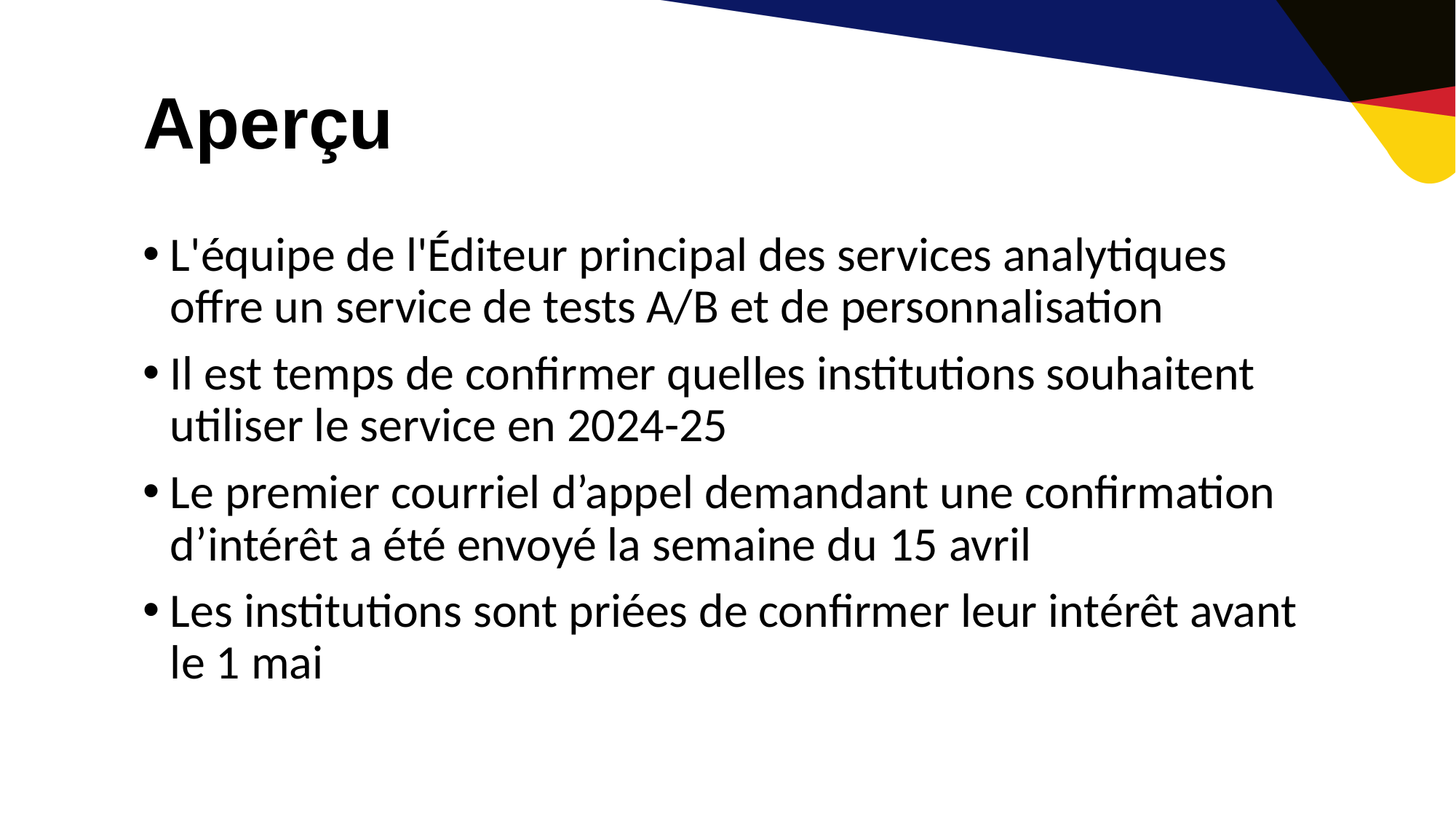

# Aperçu
L'équipe de l'Éditeur principal des services analytiques offre un service de tests A/B et de personnalisation
Il est temps de confirmer quelles institutions souhaitent utiliser le service en 2024-25
Le premier courriel d’appel demandant une confirmation d’intérêt a été envoyé la semaine du 15 avril
Les institutions sont priées de confirmer leur intérêt avant le 1 mai